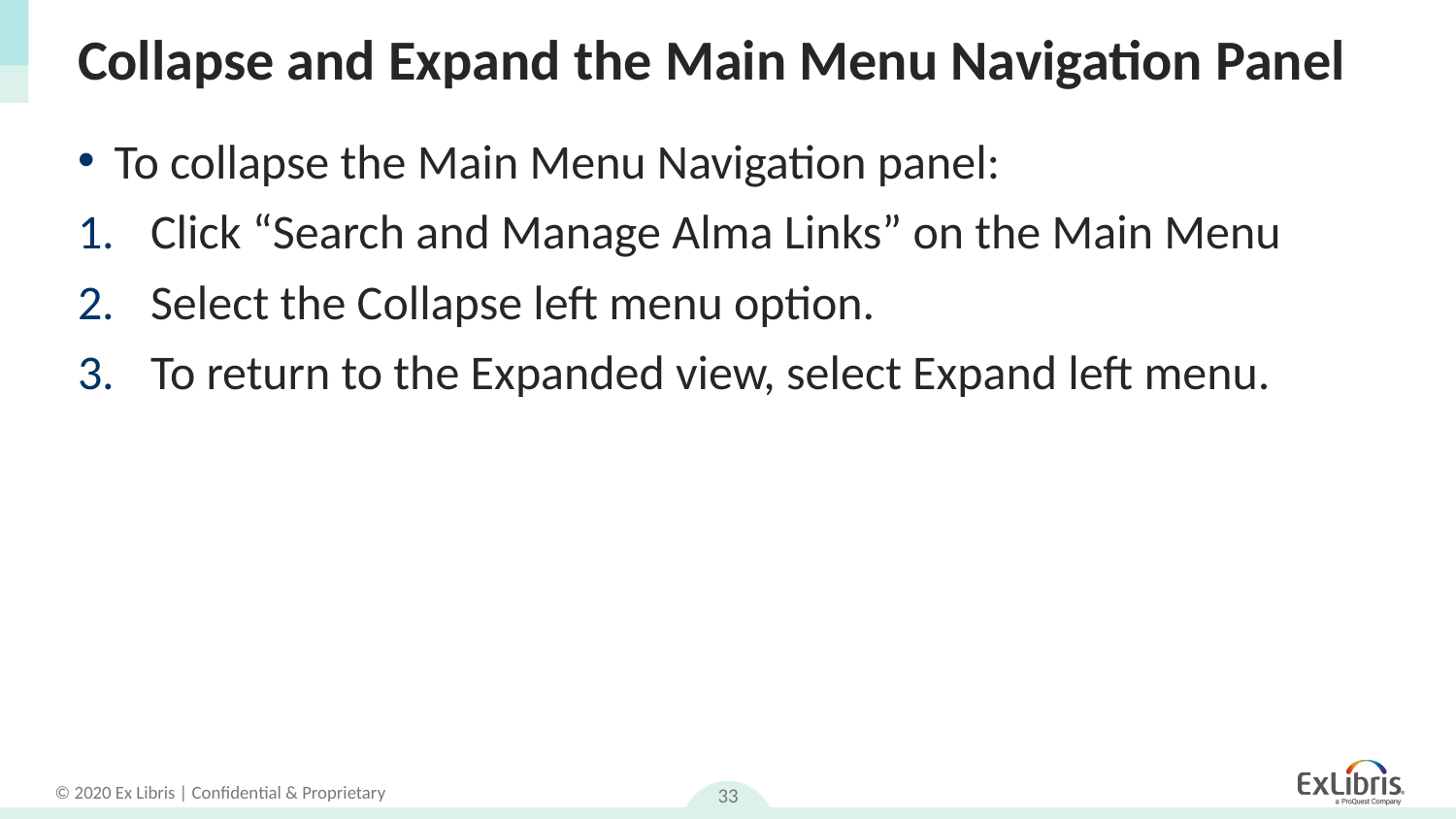

# Collapse and Expand the Main Menu Navigation Panel
To collapse the Main Menu Navigation panel:
Click “Search and Manage Alma Links” on the Main Menu
Select the Collapse left menu option.
To return to the Expanded view, select Expand left menu.
33